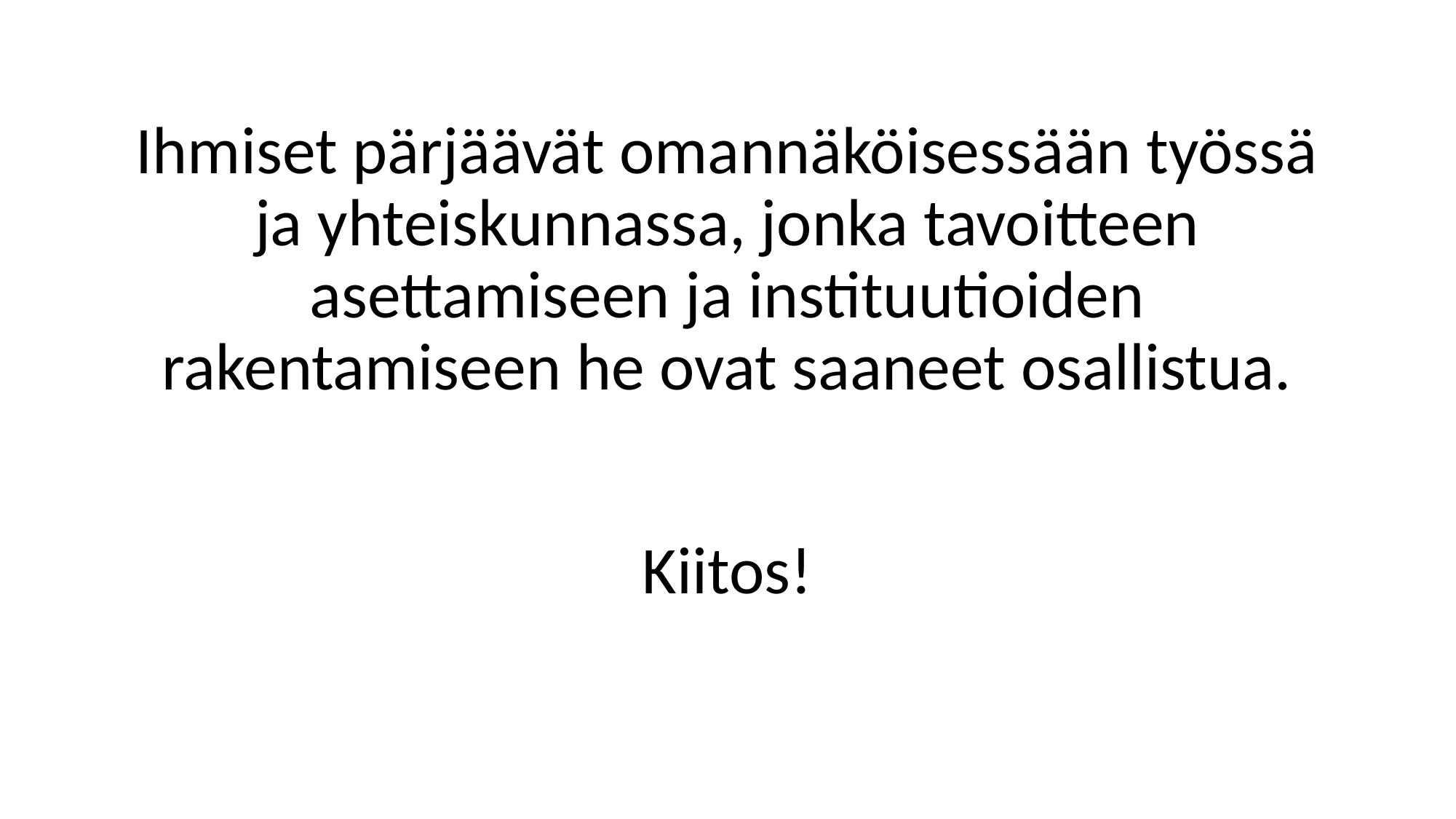

# Ihmiset pärjäävät omannäköisessään työssä ja yhteiskunnassa, jonka tavoitteen asettamiseen ja instituutioiden rakentamiseen he ovat saaneet osallistua.
Kiitos!